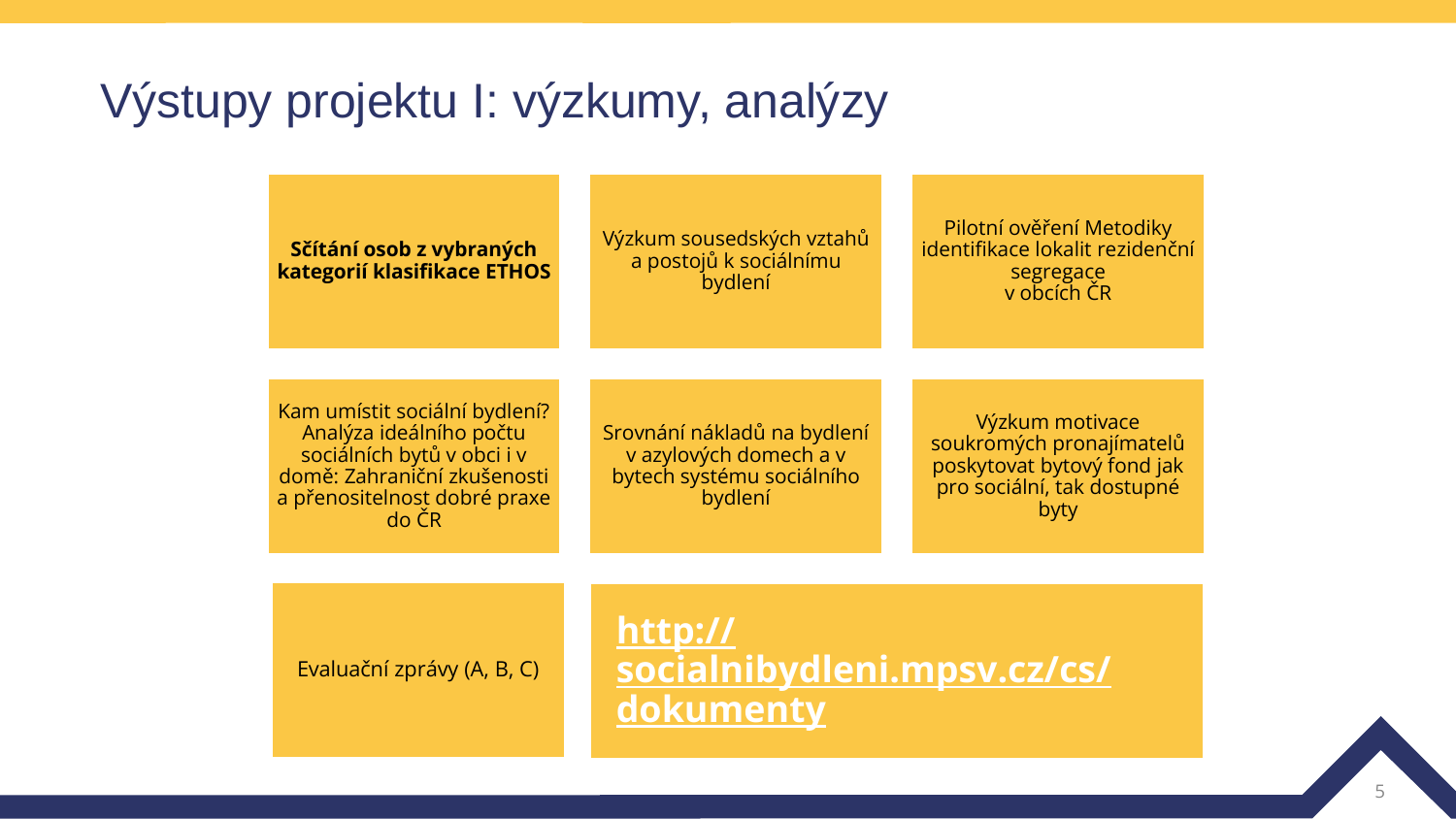

# Výstupy projektu I: výzkumy, analýzy

Sčítání osob z vybraných kategorií klasifikace ETHOS

Výzkum sousedských vztahů a postojů k sociálnímu bydlení

Pilotní ověření Metodiky identifikace lokalit rezidenční segregace
v obcích ČR

Kam umístit sociální bydlení? Analýza ideálního počtu sociálních bytů v obci i v domě: Zahraniční zkušenosti a přenositelnost dobré praxe do ČR

Srovnání nákladů na bydlení v azylových domech a v bytech systému sociálního bydlení

Výzkum motivace soukromých pronajímatelů poskytovat bytový fond jak pro sociální, tak dostupné byty

Evaluační zprávy (A, B, C)

http://socialnibydleni.mpsv.cz/cs/dokumenty
5